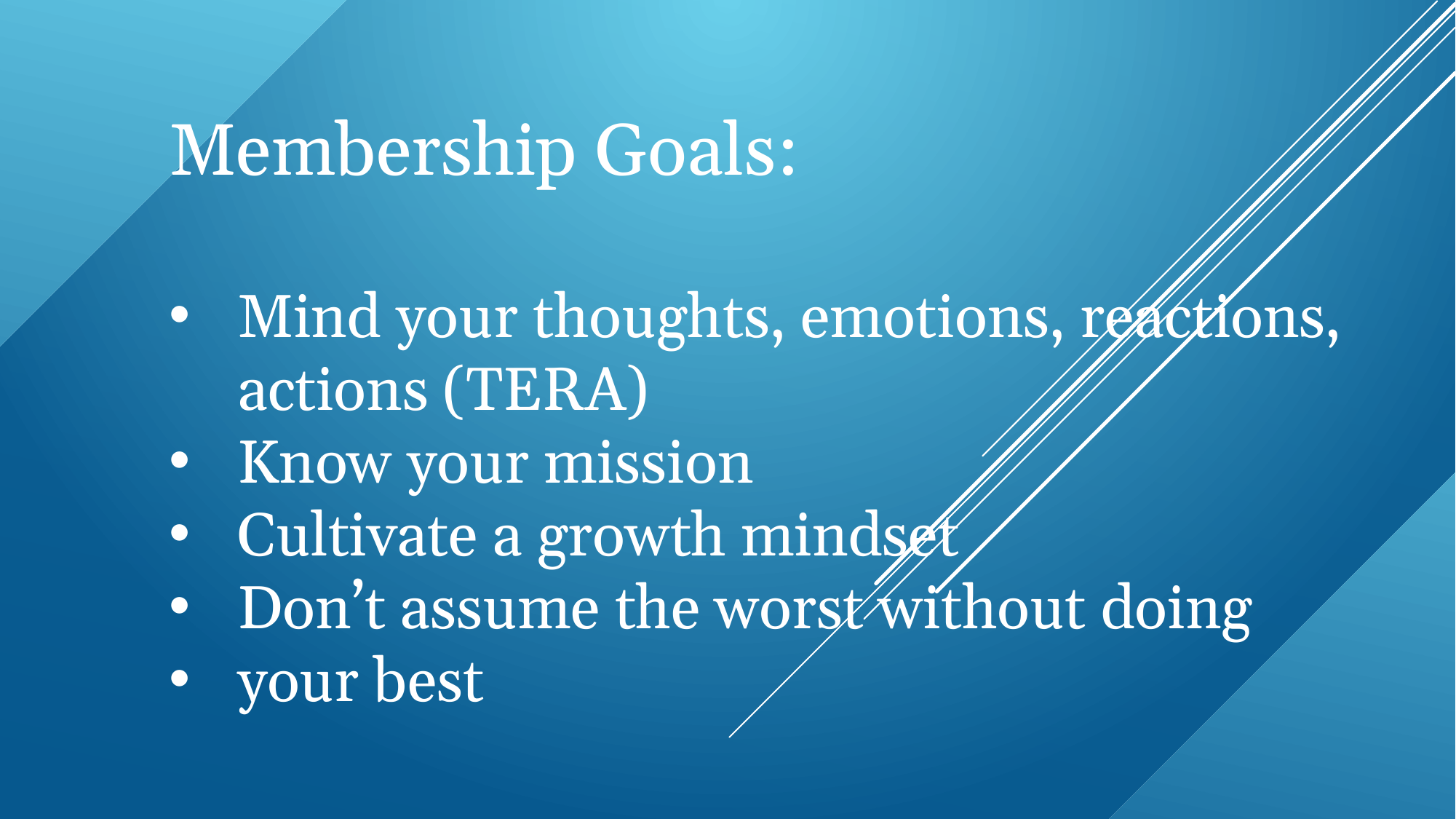

Membership Goals:

Mind your thoughts, emotions, reactions, actions (TERA)
Know your mission
Cultivate a growth mindset
Don’t assume the worst without doing
your best